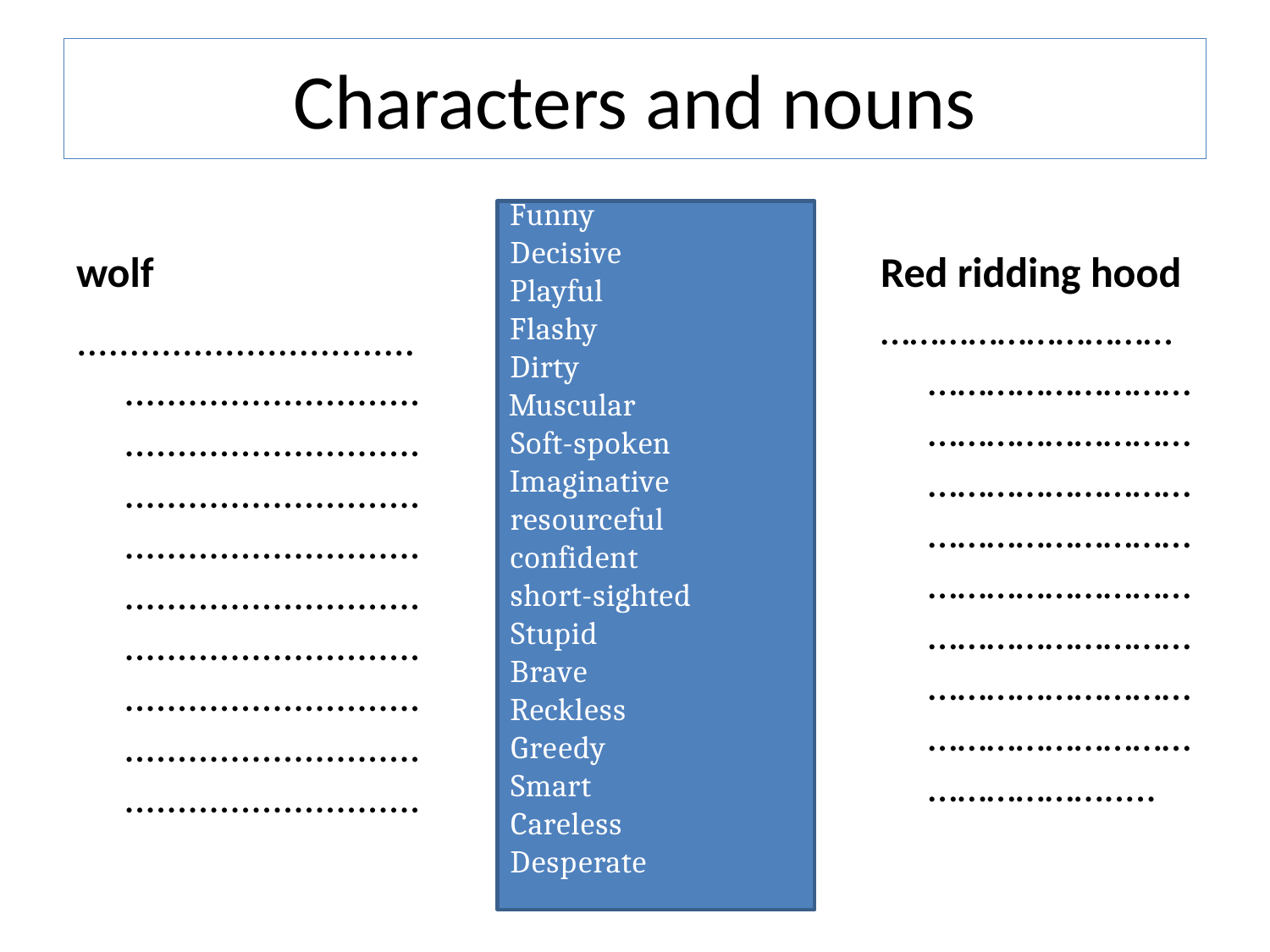

# Characters and nouns
Funny
Decisive
Playful
Flashy
Dirty
Muscular
Soft-spoken
Imaginative
resourceful
confident
short-sighted
Stupid
Brave
Reckless
Greedy
Smart
Careless
Desperate

wolf
Red ridding hood
………………………………………………………………………………………………………………………………………………………………………………………………………………………………………….....
............................................................................................................................................................................................................................................................................................